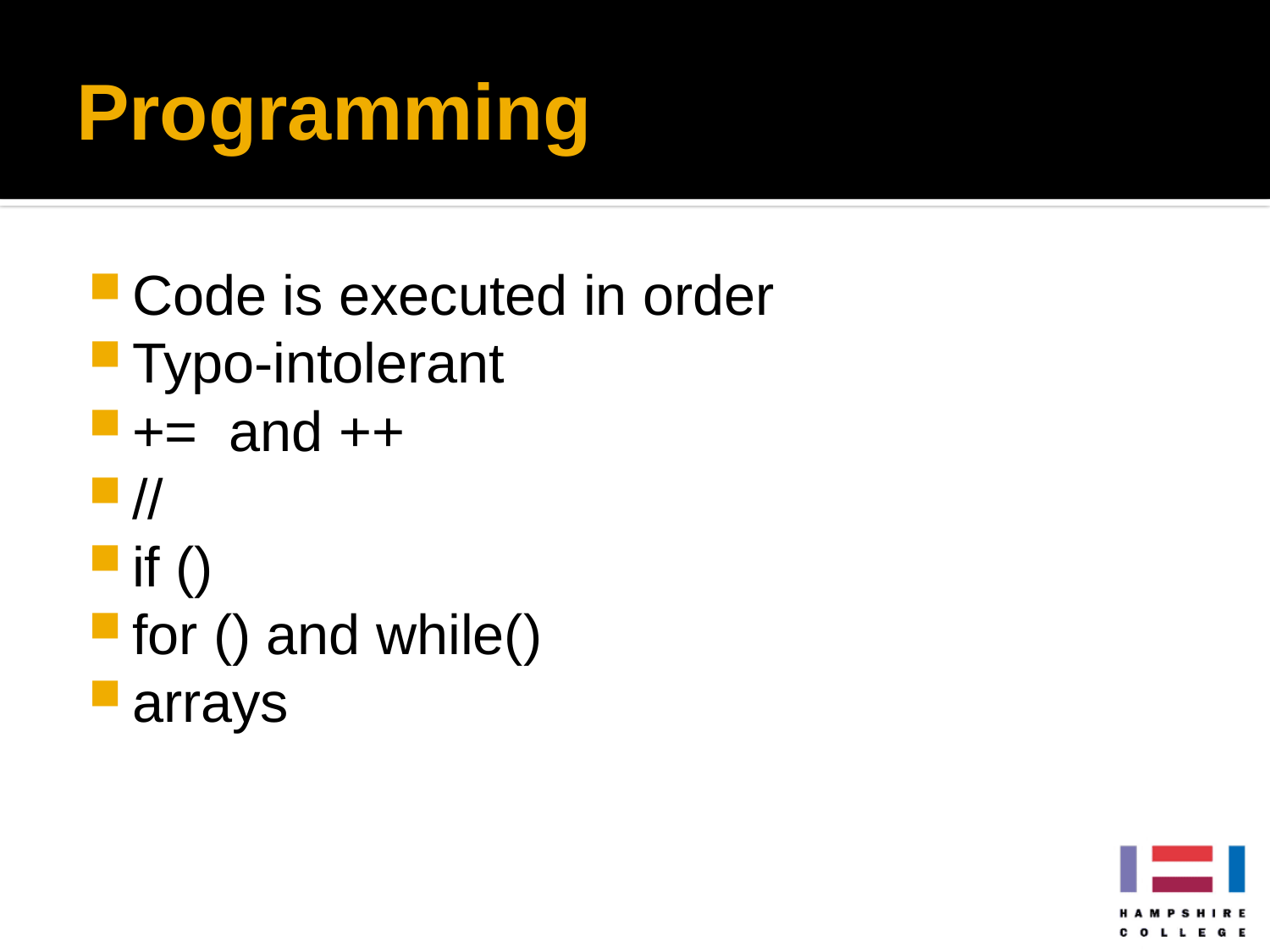

# Programming
Code is executed in order
Typo-intolerant
+=  and ++
//
if ()
for () and while()
arrays